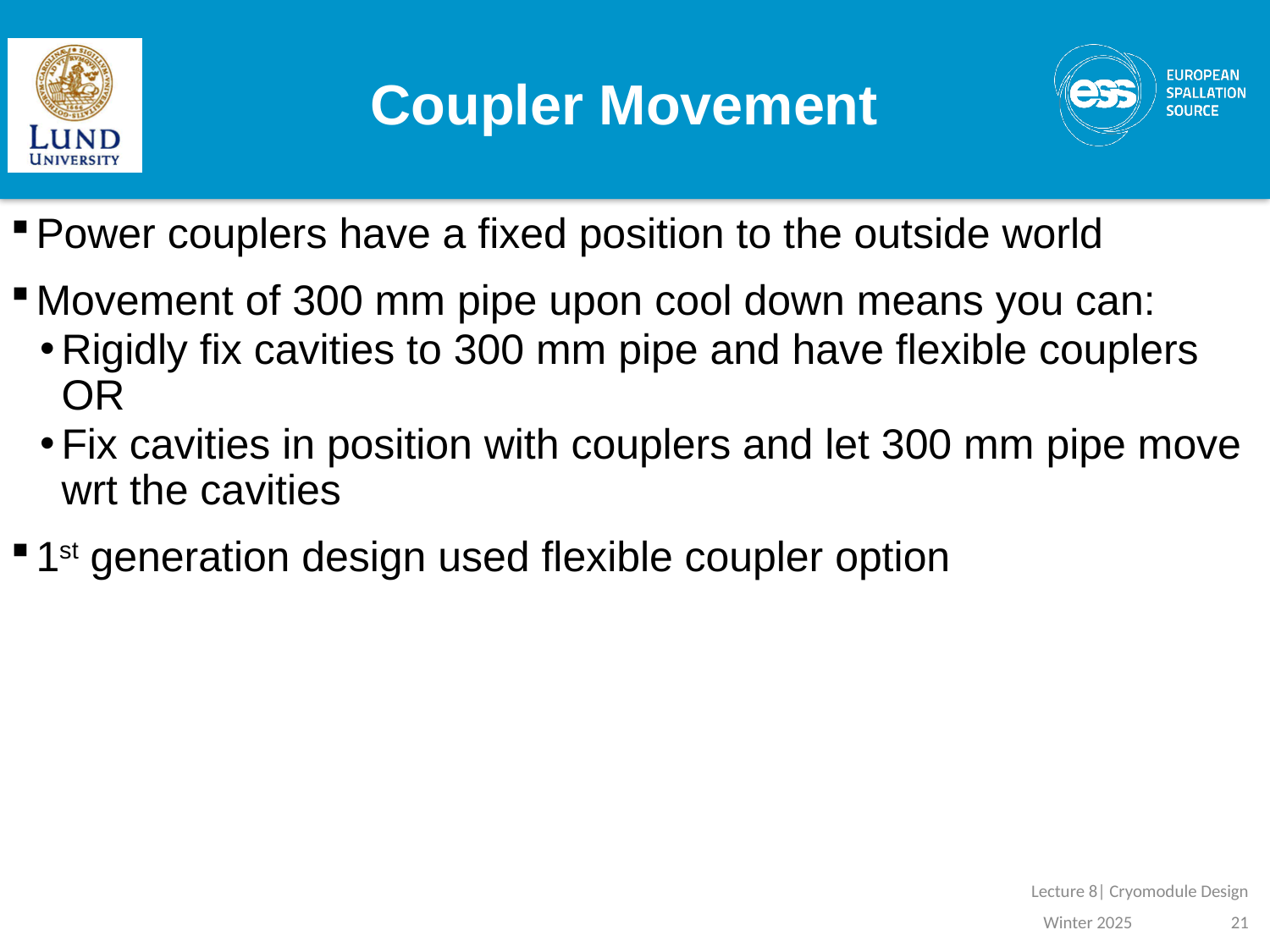

# Coupler Movement
Power couplers have a fixed position to the outside world
Movement of 300 mm pipe upon cool down means you can:
Rigidly fix cavities to 300 mm pipe and have flexible couplers OR
Fix cavities in position with couplers and let 300 mm pipe move wrt the cavities
1st generation design used flexible coupler option

Lecture 8| Cryomodule Design
Winter 2025
21